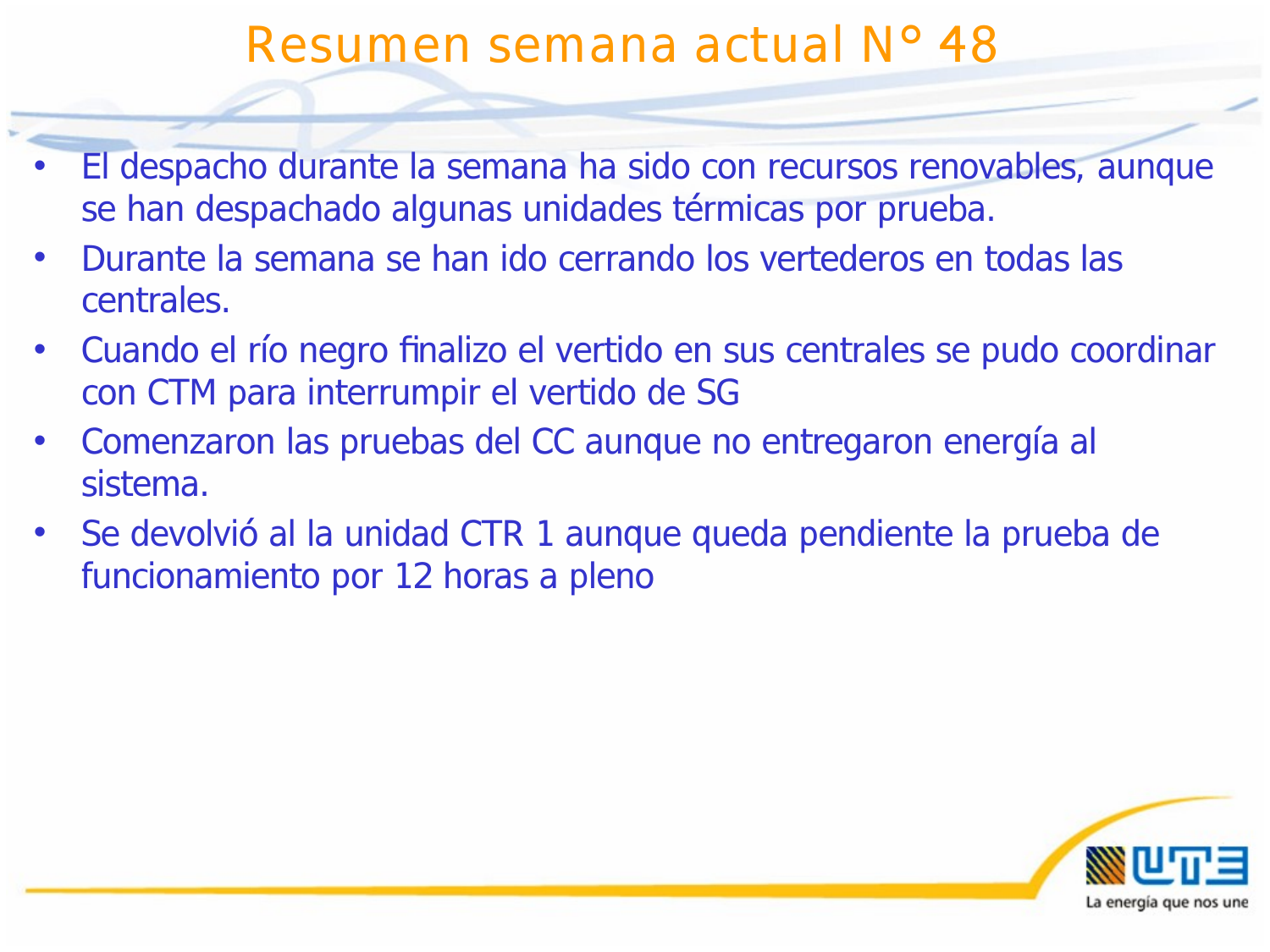

# Resumen semana actual N° 48
El despacho durante la semana ha sido con recursos renovables, aunque se han despachado algunas unidades térmicas por prueba.
Durante la semana se han ido cerrando los vertederos en todas las centrales.
Cuando el río negro finalizo el vertido en sus centrales se pudo coordinar con CTM para interrumpir el vertido de SG
Comenzaron las pruebas del CC aunque no entregaron energía al sistema.
Se devolvió al la unidad CTR 1 aunque queda pendiente la prueba de funcionamiento por 12 horas a pleno